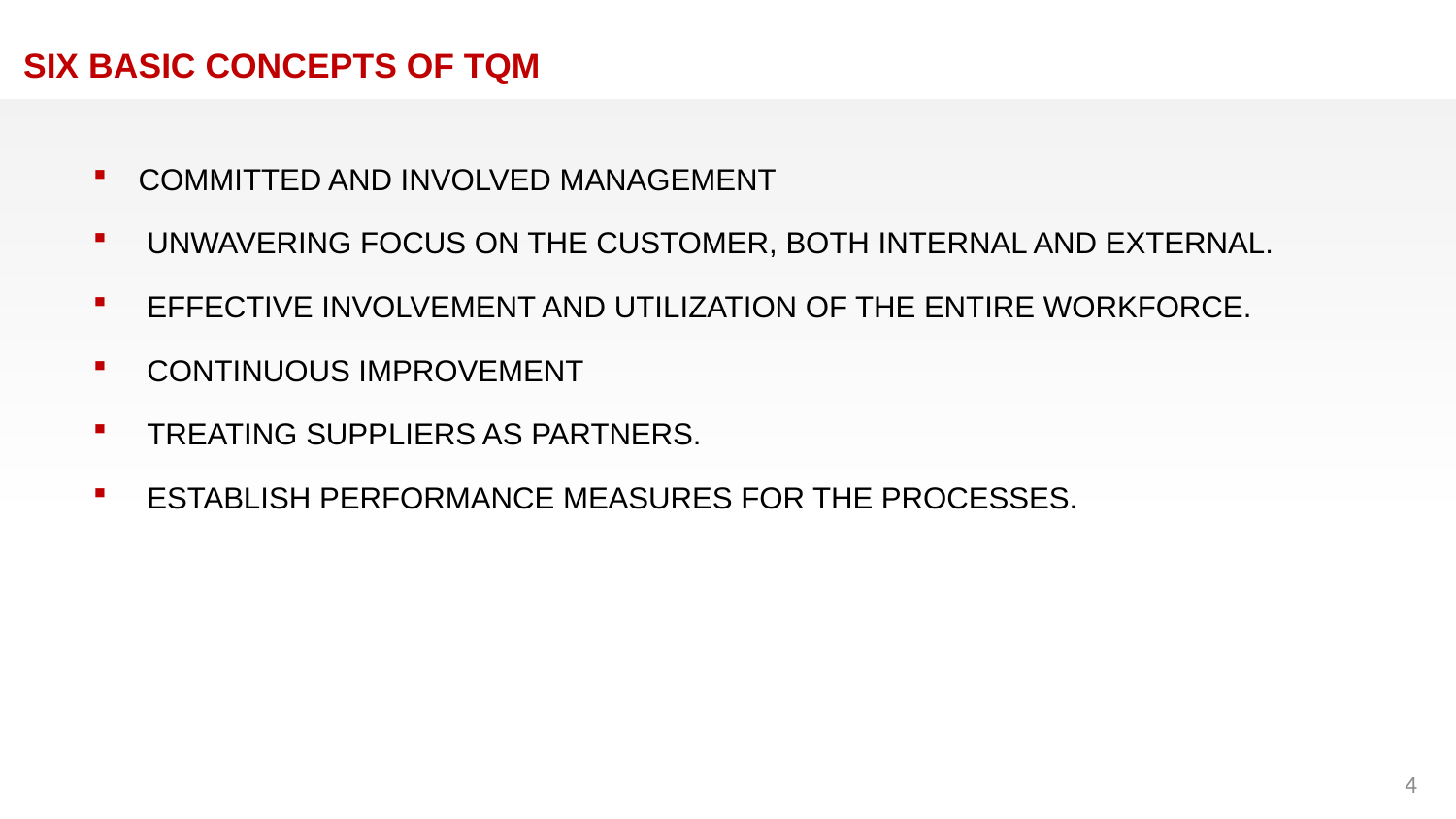

SIX BASIC CONCEPTS OF TQM
COMMITTED AND INVOLVED MANAGEMENT
 UNWAVERING FOCUS ON THE CUSTOMER, BOTH INTERNAL AND EXTERNAL.
 EFFECTIVE INVOLVEMENT AND UTILIZATION OF THE ENTIRE WORKFORCE.
 CONTINUOUS IMPROVEMENT
 TREATING SUPPLIERS AS PARTNERS.
 ESTABLISH PERFORMANCE MEASURES FOR THE PROCESSES.